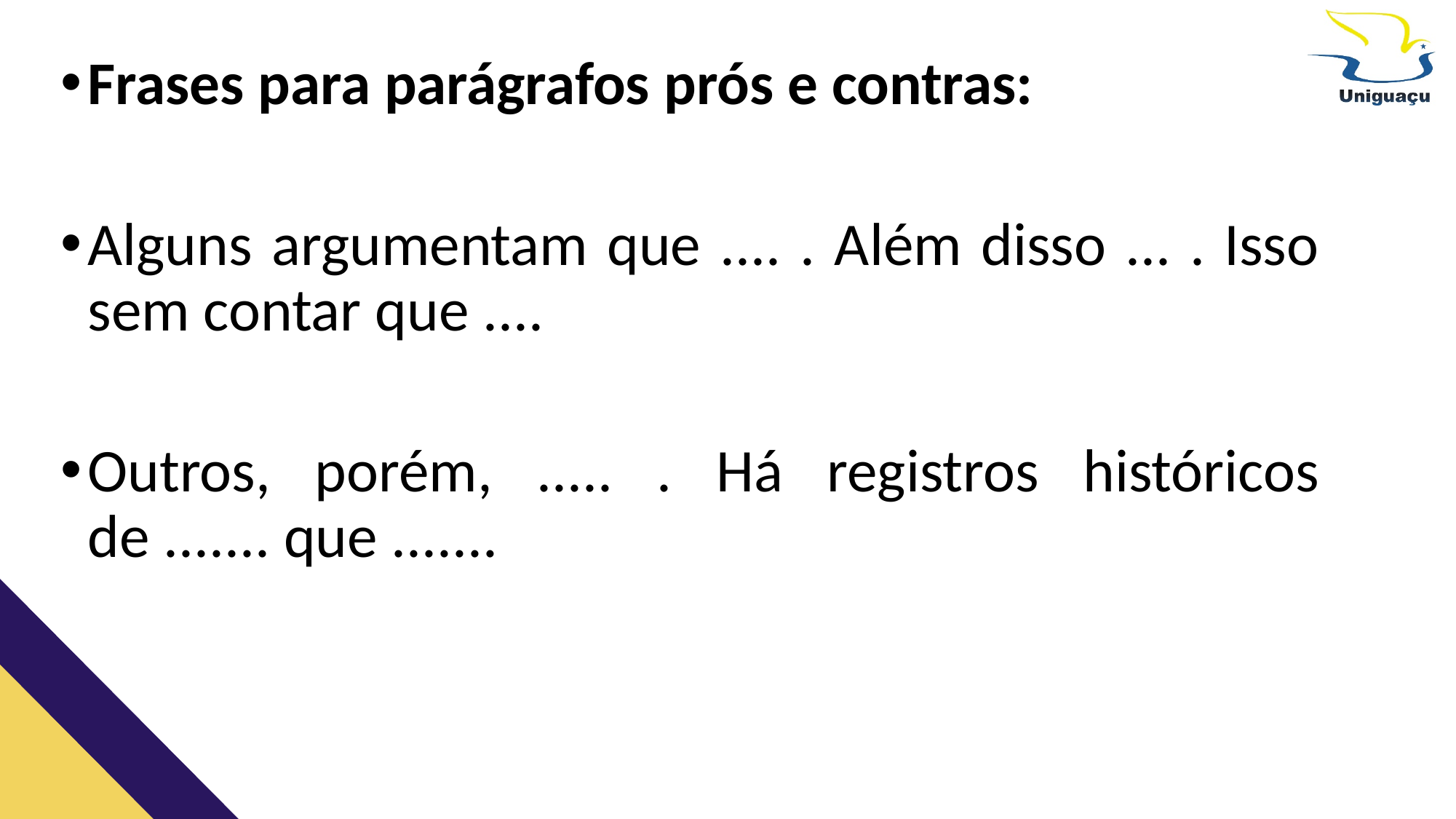

Frases para parágrafos prós e contras:

Alguns argumentam que .... . Além disso ... . Isso sem contar que ....

Outros, porém, ..... . Há registros históricos de ....... que .......